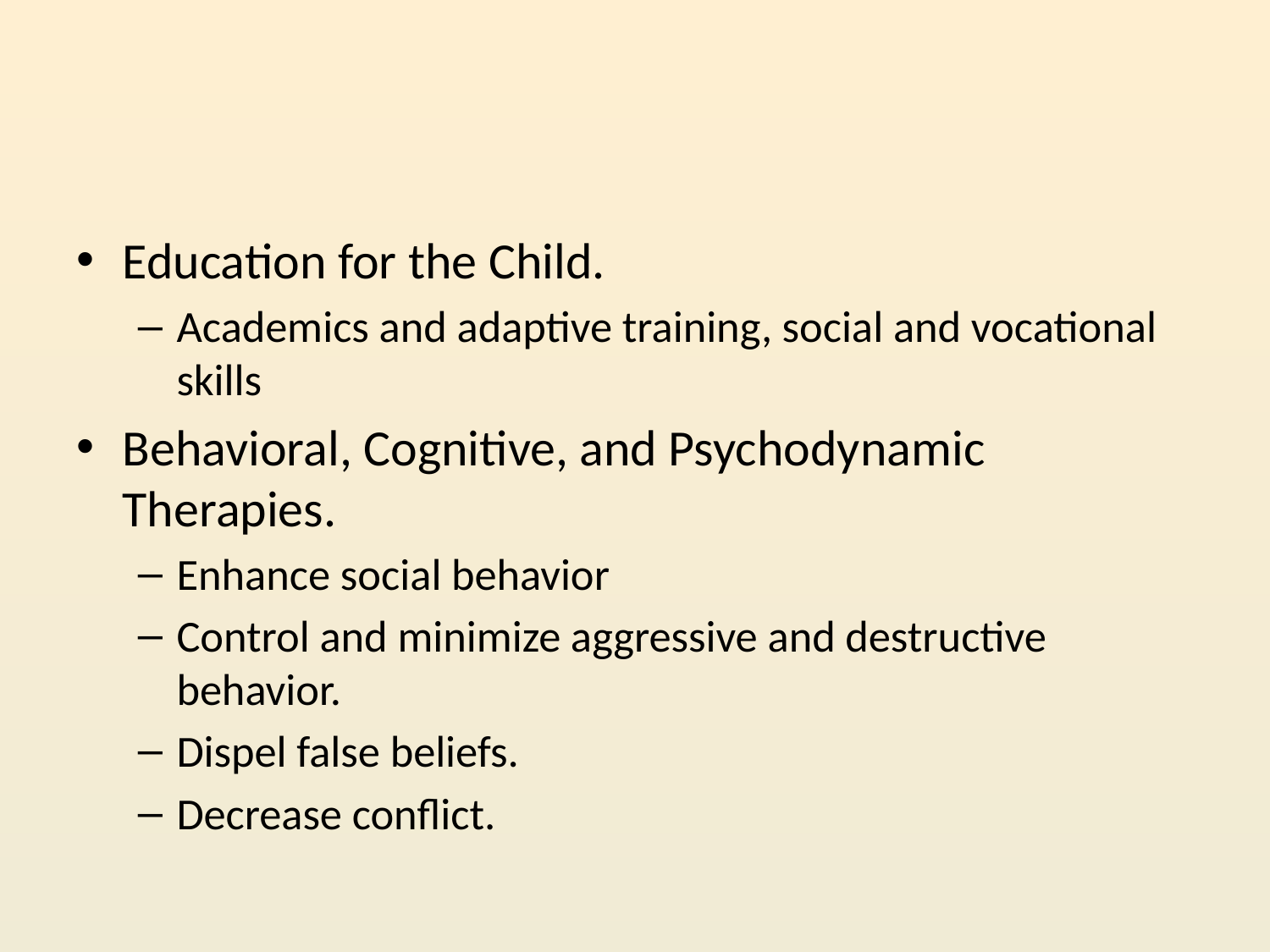

#
Education for the Child.
Academics and adaptive training, social and vocational skills
Behavioral, Cognitive, and Psychodynamic Therapies.
Enhance social behavior
Control and minimize aggressive and destructive behavior.
Dispel false beliefs.
Decrease conflict.